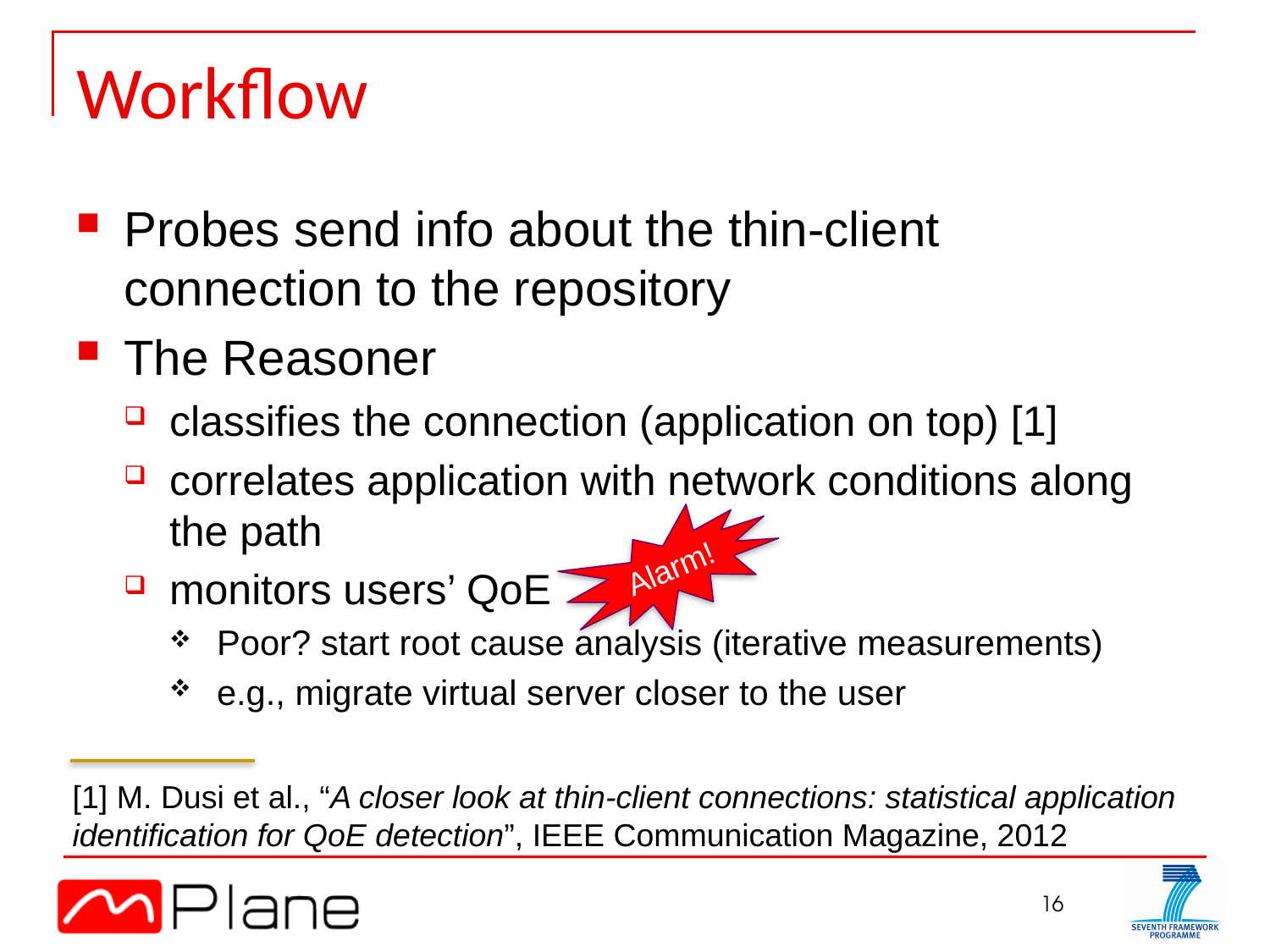

# Workflow
Probes send info about the thin-client connection to the repository
The Reasoner
classifies the connection (application on top) [1]
correlates application with network conditions along the path
monitors users’ QoE
Poor? start root cause analysis (iterative measurements)
e.g., migrate virtual server closer to the user
Alarm!
[1] M. Dusi et al., “A closer look at thin-client connections: statistical application identification for QoE detection”, IEEE Communication Magazine, 2012